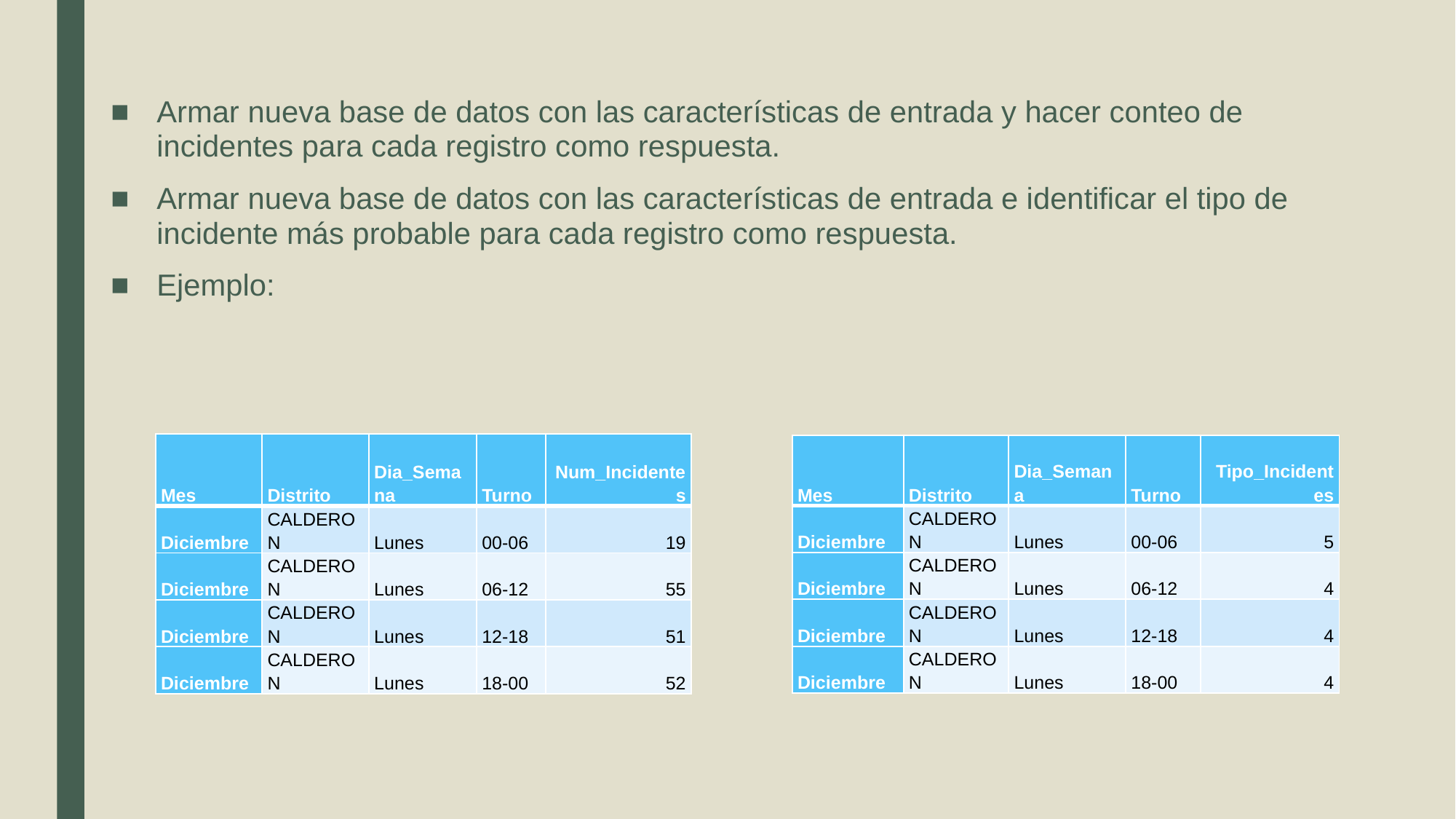

Armar nueva base de datos con las características de entrada y hacer conteo de incidentes para cada registro como respuesta.
Armar nueva base de datos con las características de entrada e identificar el tipo de incidente más probable para cada registro como respuesta.
Ejemplo:
| Mes | Distrito | Dia\_Semana | Turno | Num\_Incidentes |
| --- | --- | --- | --- | --- |
| Diciembre | CALDERON | Lunes | 00-06 | 19 |
| Diciembre | CALDERON | Lunes | 06-12 | 55 |
| Diciembre | CALDERON | Lunes | 12-18 | 51 |
| Diciembre | CALDERON | Lunes | 18-00 | 52 |
| Mes | Distrito | Dia\_Semana | Turno | Tipo\_Incidentes |
| --- | --- | --- | --- | --- |
| Diciembre | CALDERON | Lunes | 00-06 | 5 |
| Diciembre | CALDERON | Lunes | 06-12 | 4 |
| Diciembre | CALDERON | Lunes | 12-18 | 4 |
| Diciembre | CALDERON | Lunes | 18-00 | 4 |